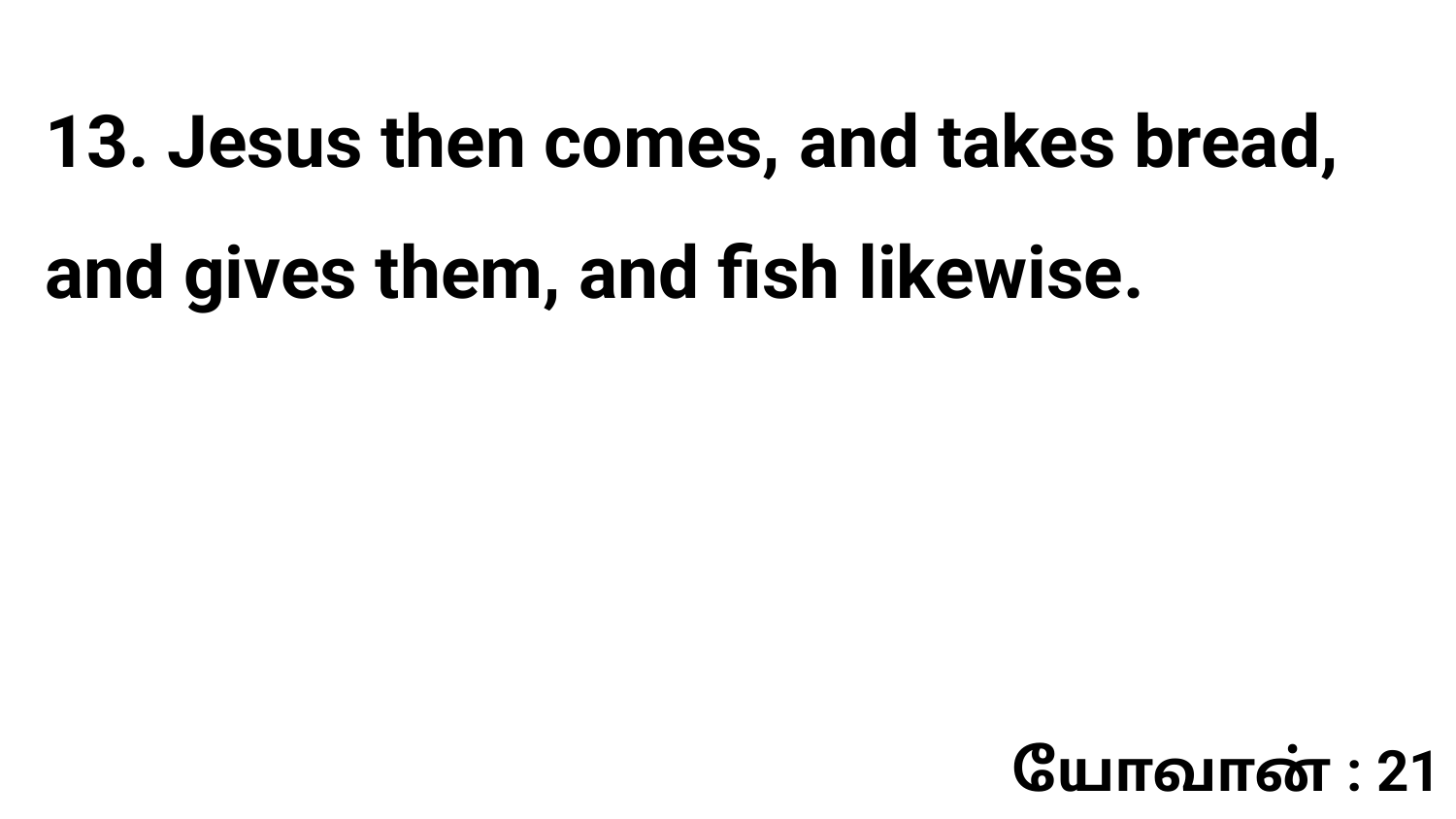

13. Jesus then comes, and takes bread, and gives them, and fish likewise.
யோவான் : 21